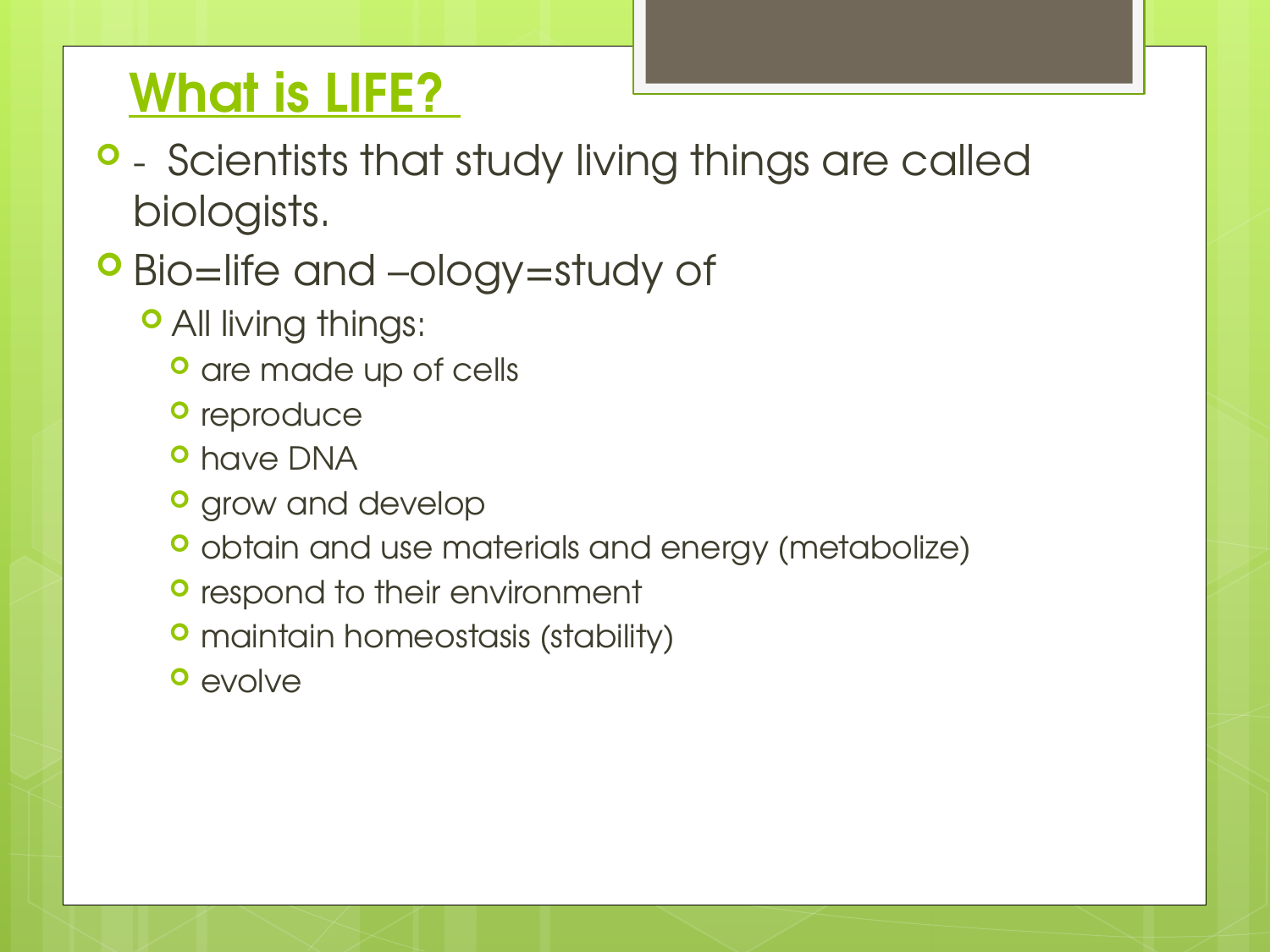

# What is LIFE?
-  Scientists that study living things are called biologists.
Bio=life and –ology=study of
All living things:
are made up of cells
reproduce
have DNA
grow and develop
obtain and use materials and energy (metabolize)
respond to their environment
maintain homeostasis (stability)
evolve